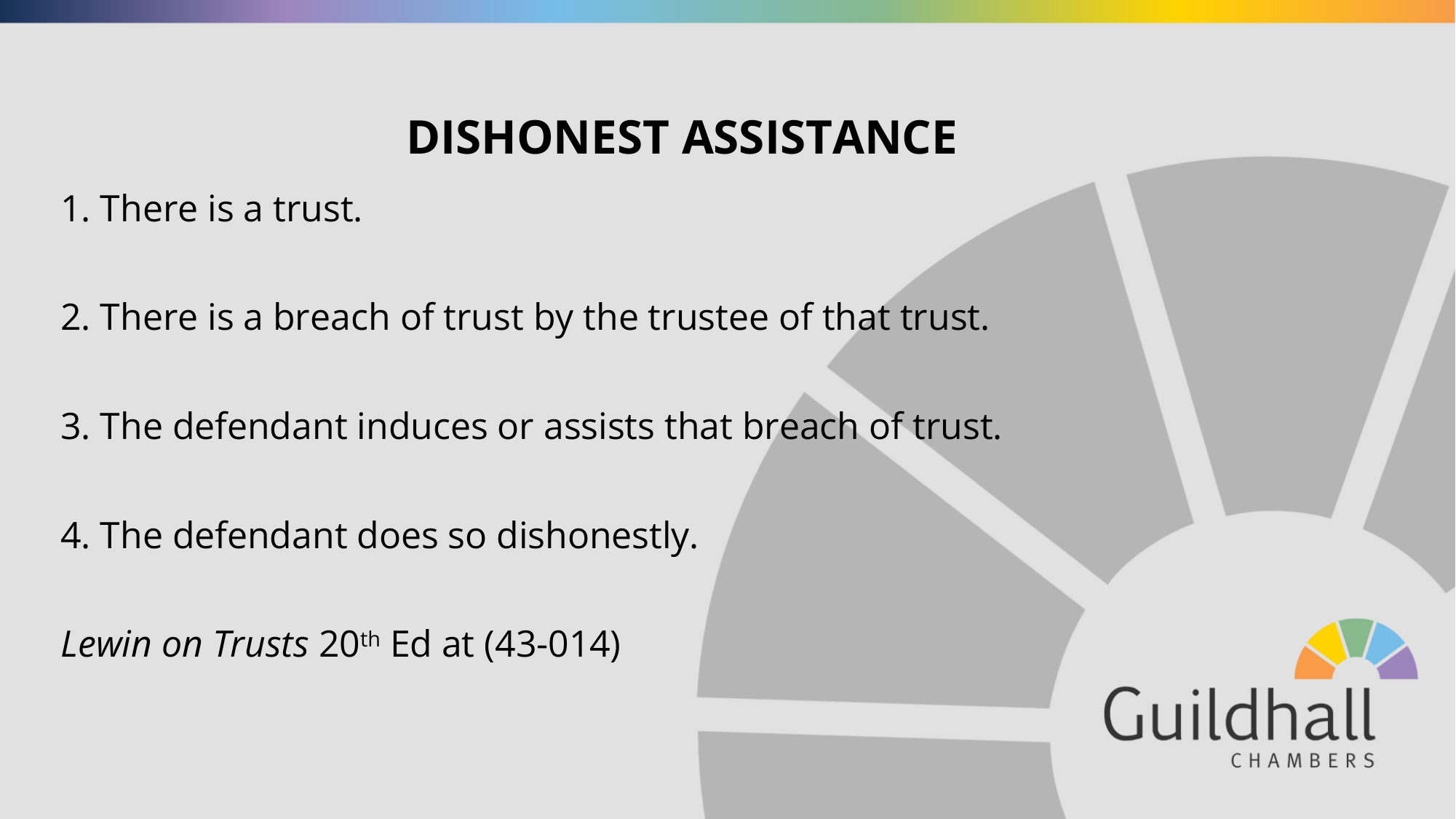

# DISHONEST ASSISTANCE
1. There is a trust.

2. There is a breach of trust by the trustee of that trust.

3. The defendant induces or assists that breach of trust.

4. The defendant does so dishonestly.

Lewin on Trusts 20th Ed at (43-014)